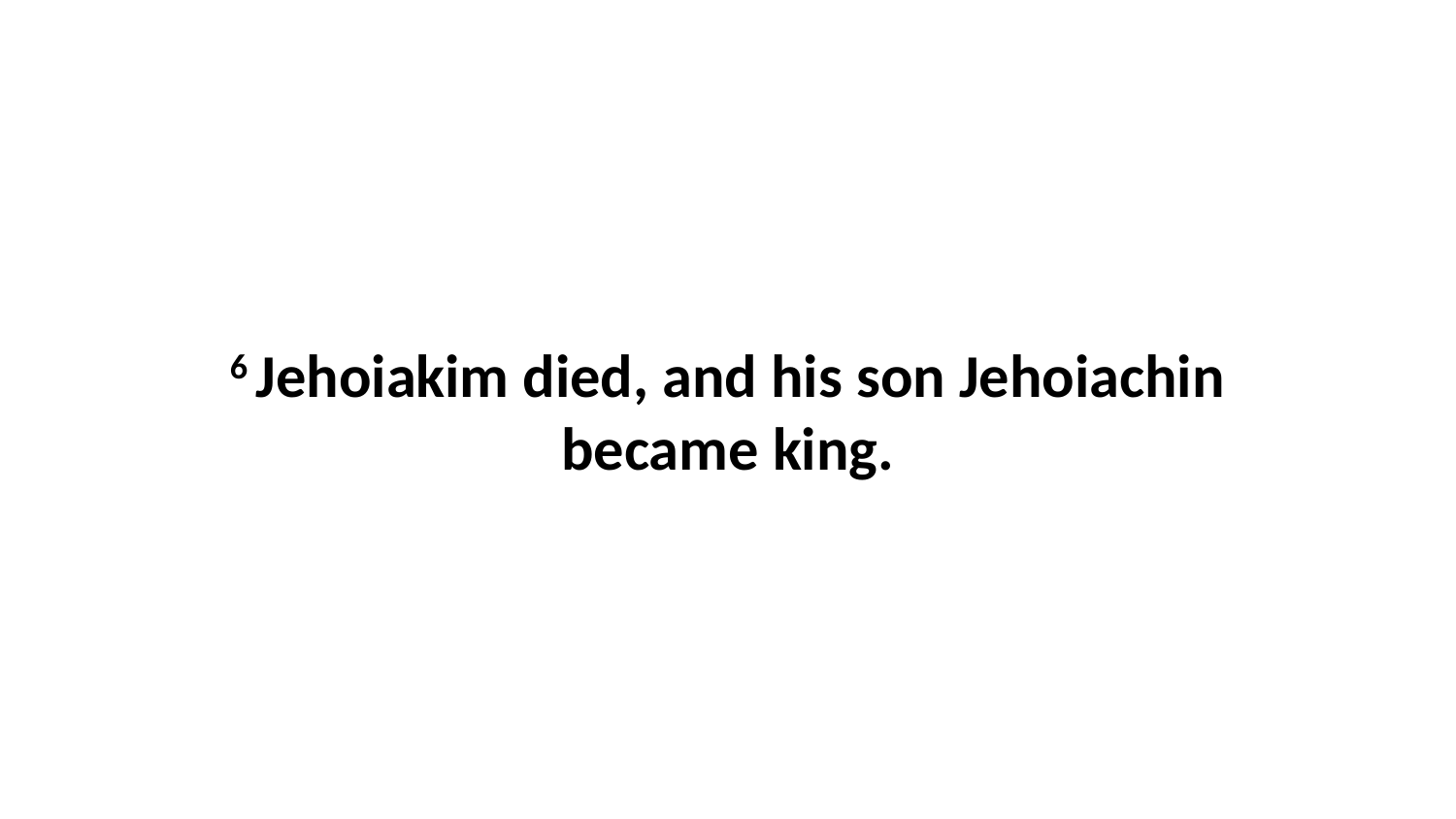

6 Jehoiakim died, and his son Jehoiachin became king.